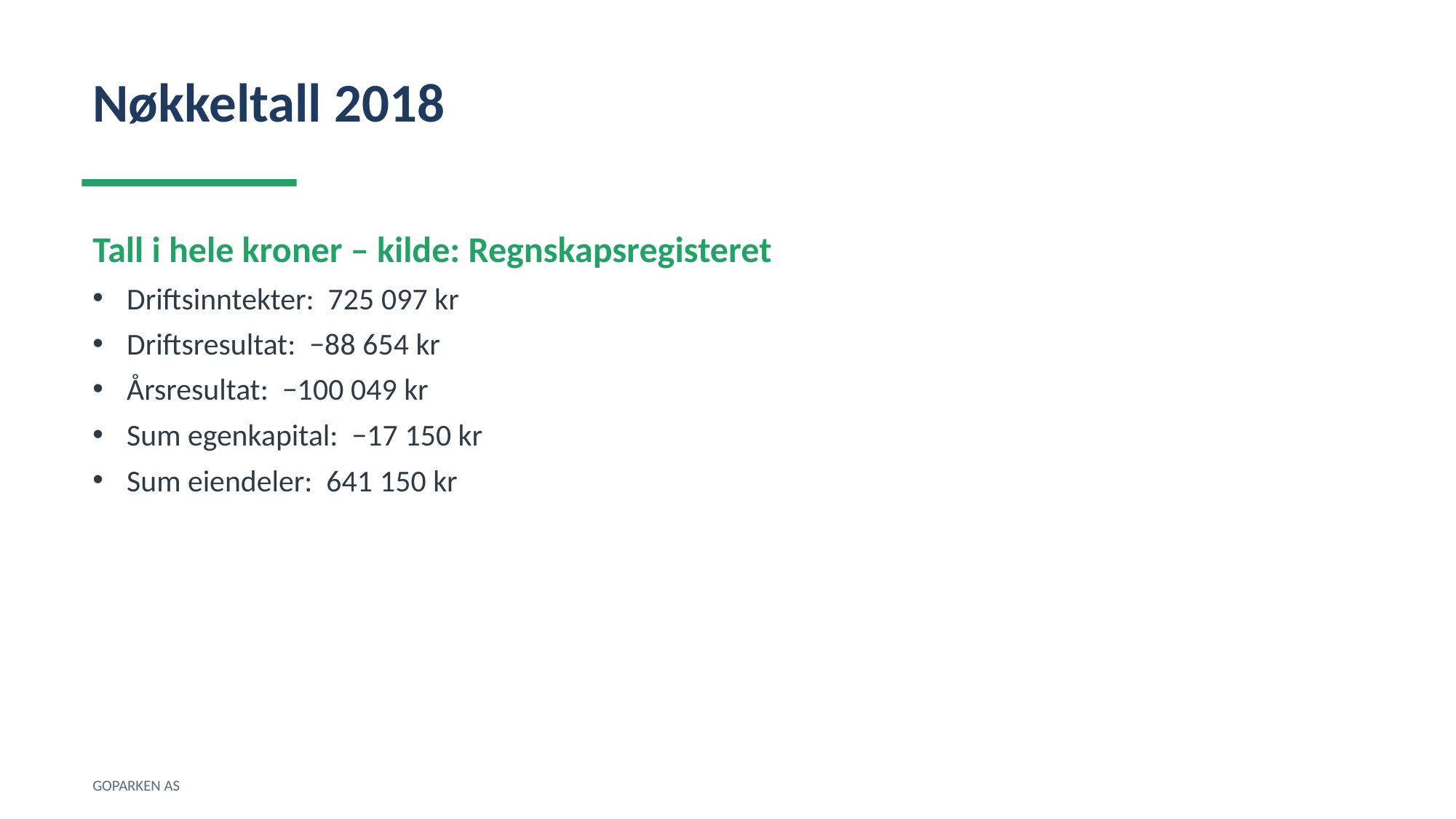

Nøkkeltall 2018

Tall i hele kroner – kilde: Regnskapsregisteret
Driftsinntekter:  725 097 kr
Driftsresultat:  −88 654 kr
Årsresultat:  −100 049 kr
Sum egenkapital:  −17 150 kr
Sum eiendeler:  641 150 kr
GOPARKEN AS